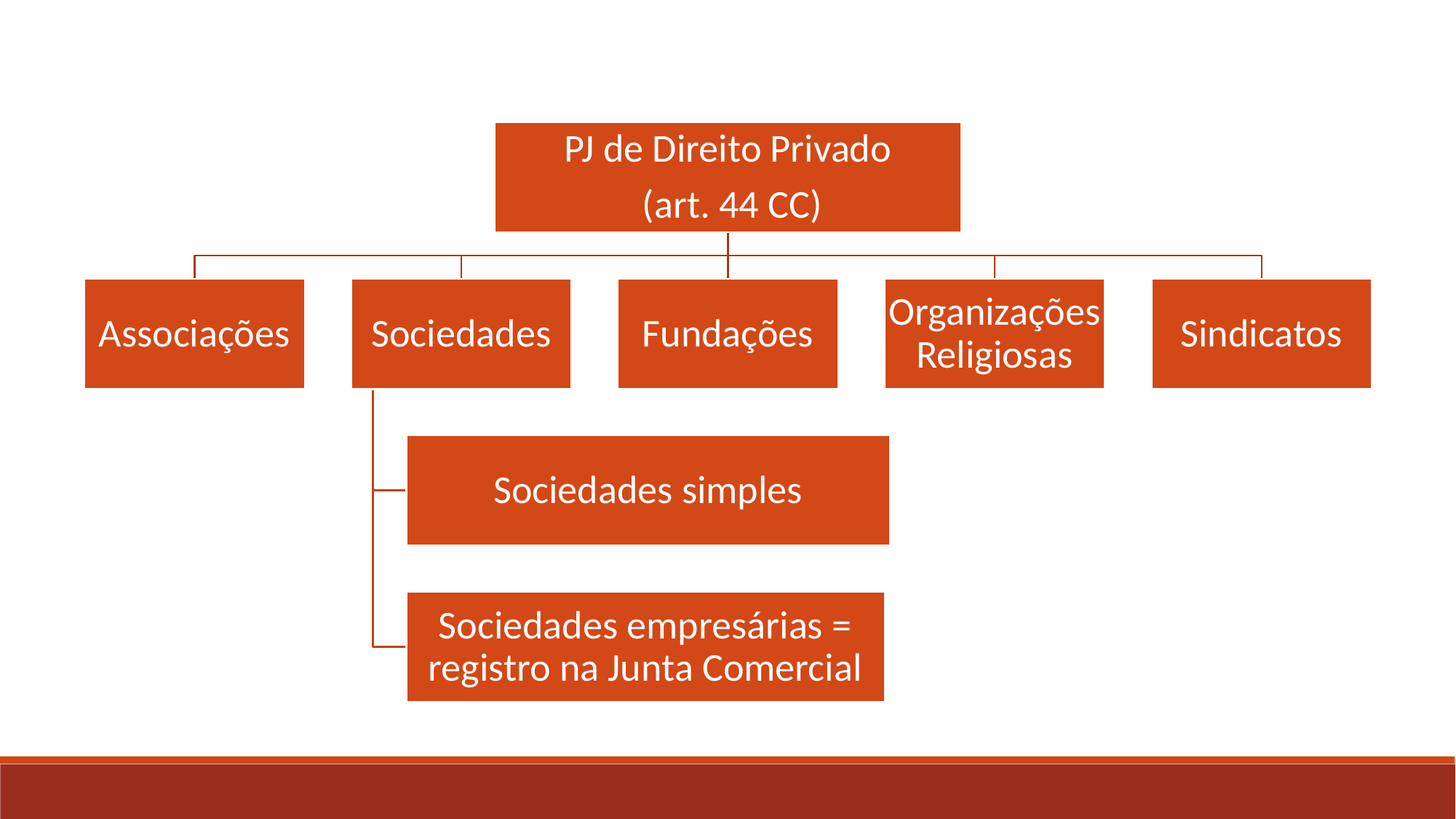

PJ de Direito Privado
 (art. 44 CC)
Associações
Sociedades
Sociedades simples
Sociedades empresárias = registro na Junta Comercial
Fundações
Organizações Religiosas
Sindicatos